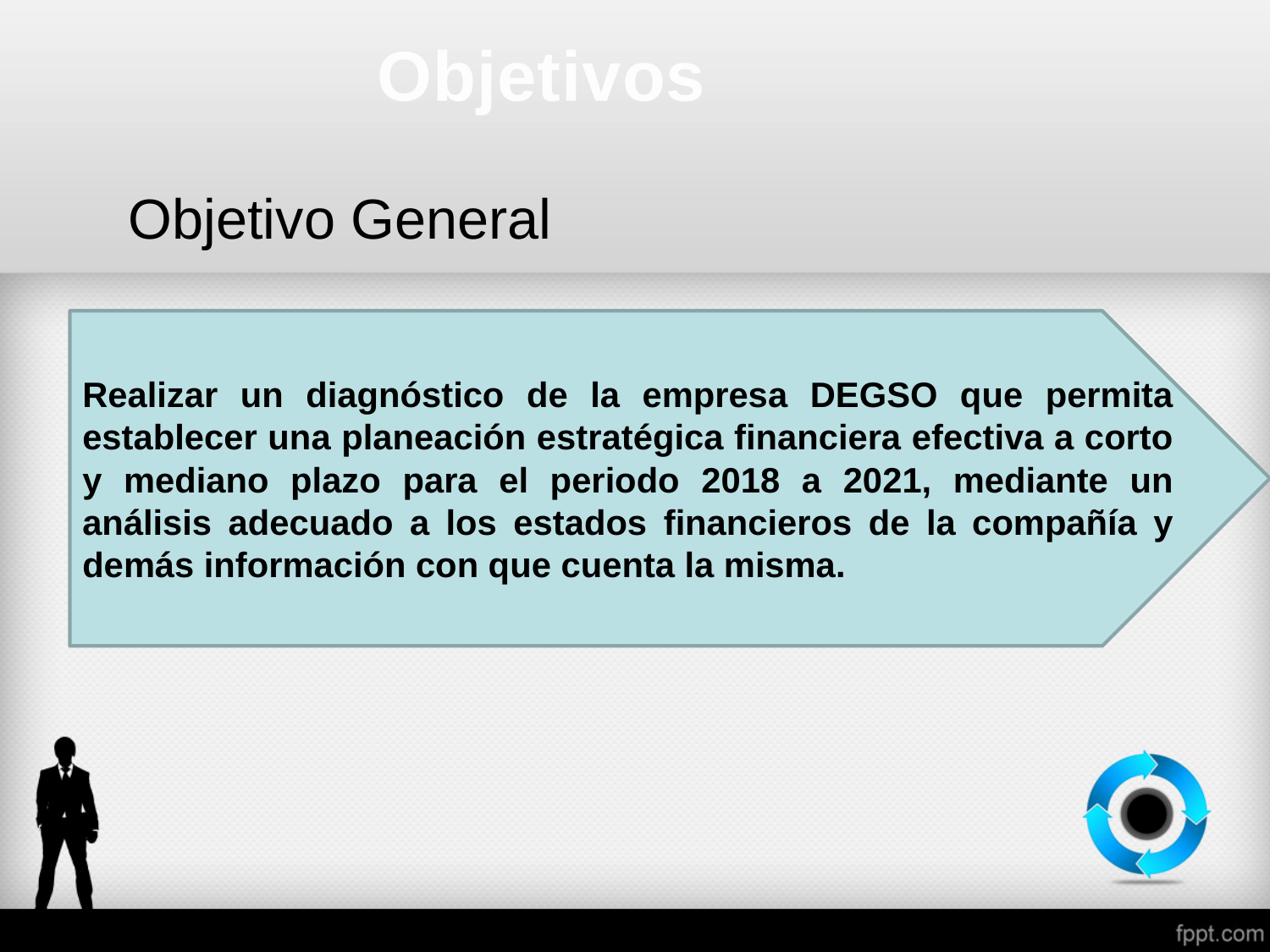

Objetivos
Objetivo General
Realizar un diagnóstico de la empresa DEGSO que permita establecer una planeación estratégica financiera efectiva a corto y mediano plazo para el periodo 2018 a 2021, mediante un análisis adecuado a los estados financieros de la compañía y demás información con que cuenta la misma.